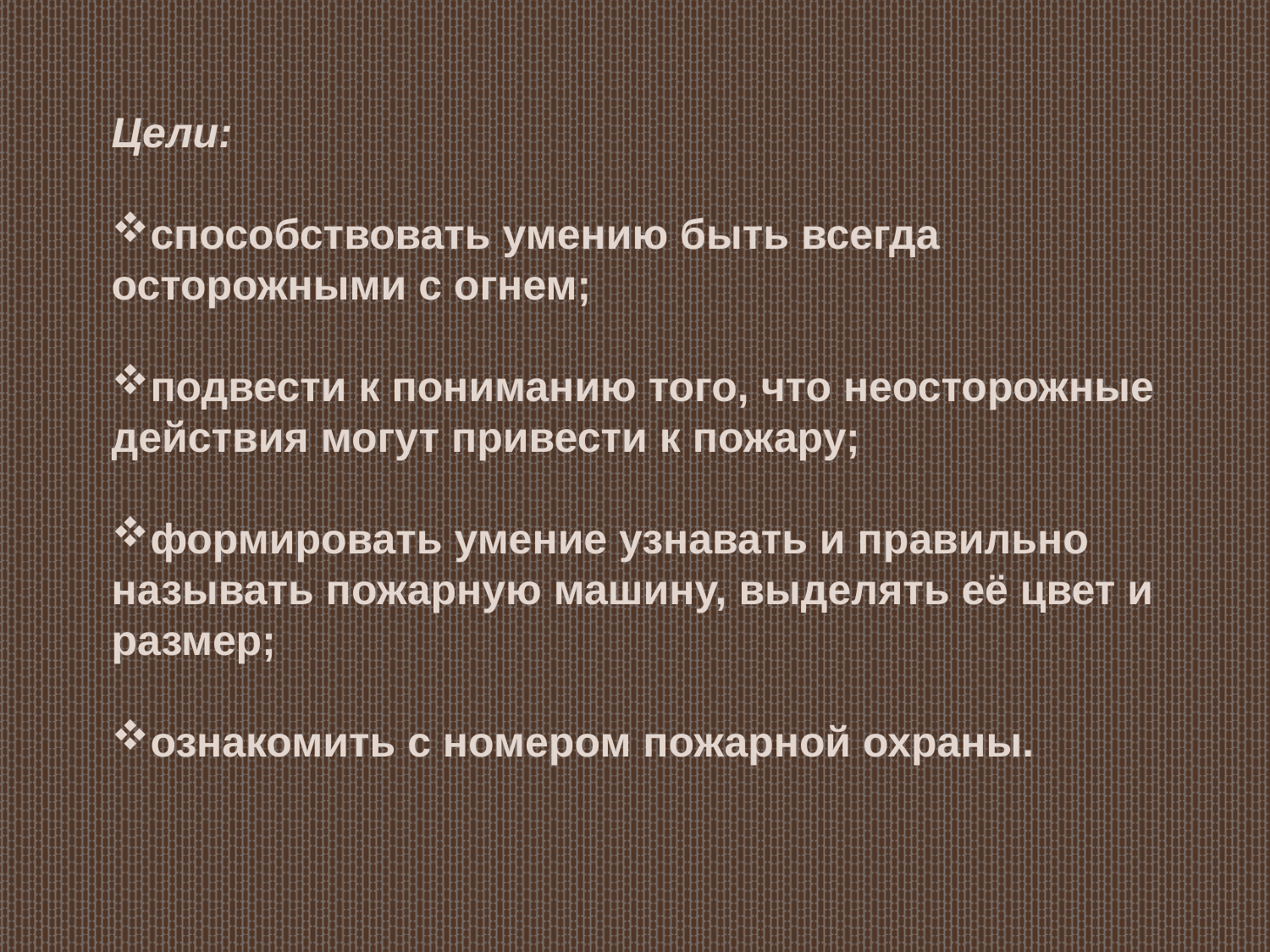

Цели:

способствовать умению быть всегда осторожными с огнем;

подвести к пониманию того, что неосторожные действия могут привести к пожару;

формировать умение узнавать и правильно  называть пожарную машину, выделять её цвет и размер;

ознакомить с номером пожарной охраны.